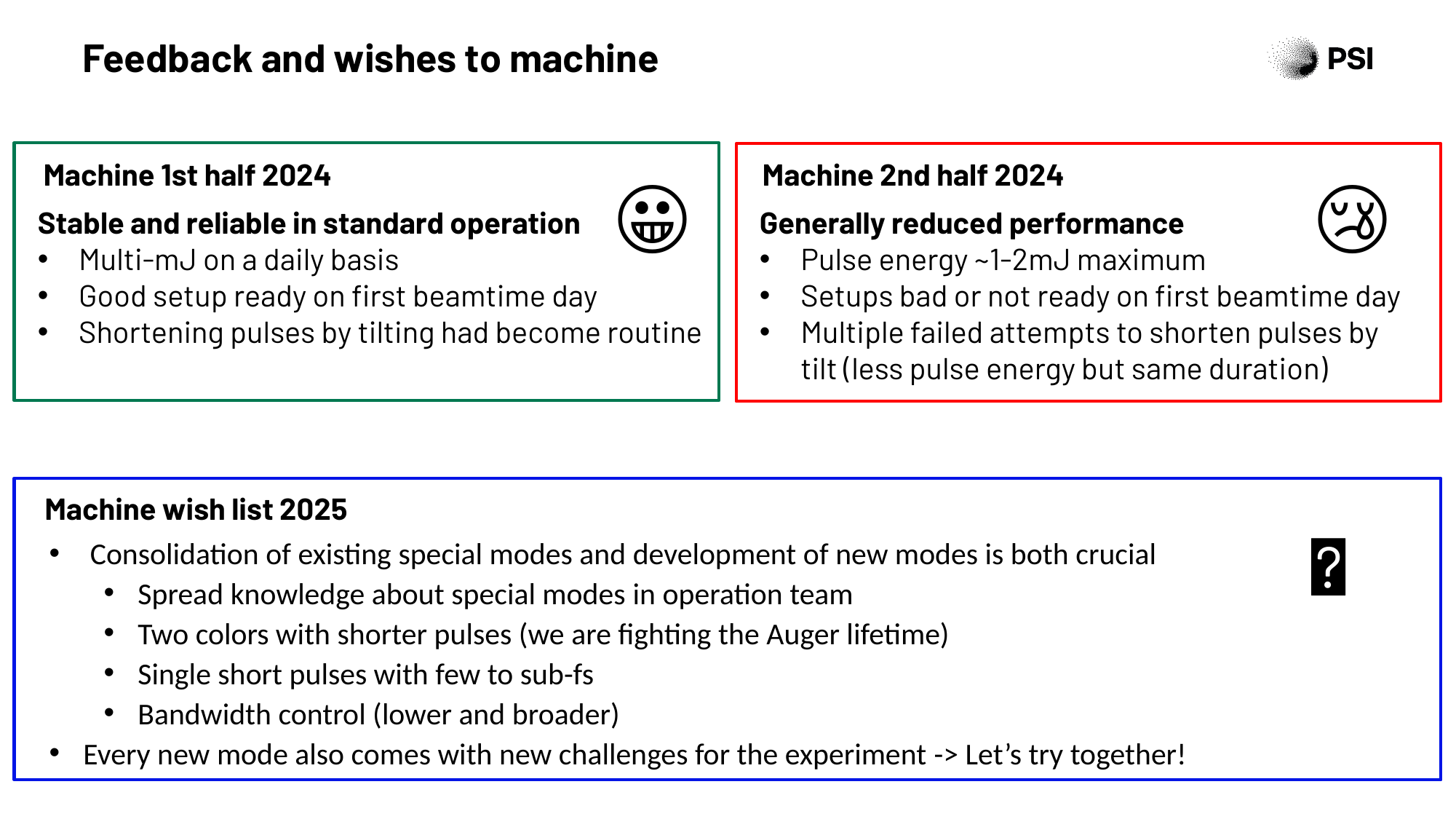

# Feedback and wishes to machine

Machine 1st half 2024
😀
Machine 2nd half 2024
😢
Stable and reliable in standard operation
Multi-mJ on a daily basis
Good setup ready on first beamtime day
Shortening pulses by tilting had become routine
Generally reduced performance
Pulse energy ~1-2mJ maximum
Setups bad or not ready on first beamtime day
Multiple failed attempts to shorten pulses by tilt (less pulse energy but same duration)

Machine wish list 2025
🥳
Consolidation of existing special modes and development of new modes is both crucial
Spread knowledge about special modes in operation team
Two colors with shorter pulses (we are fighting the Auger lifetime)
Single short pulses with few to sub-fs
Bandwidth control (lower and broader)
Every new mode also comes with new challenges for the experiment -> Let’s try together!
6
Paul Scherrer Institute PSI
21.01.25